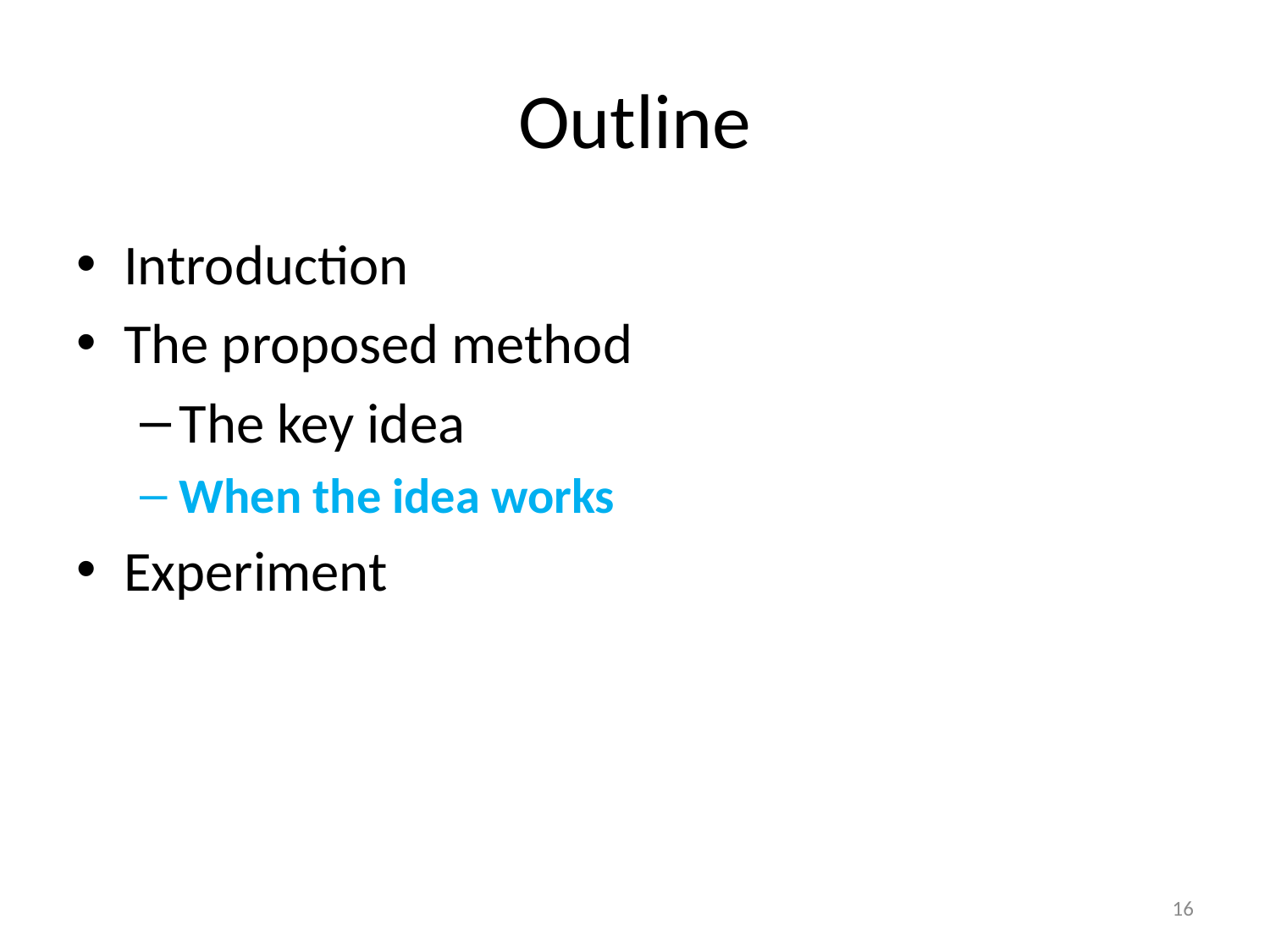

# Outline
Introduction
The proposed method
The key idea
When the idea works
Experiment

16